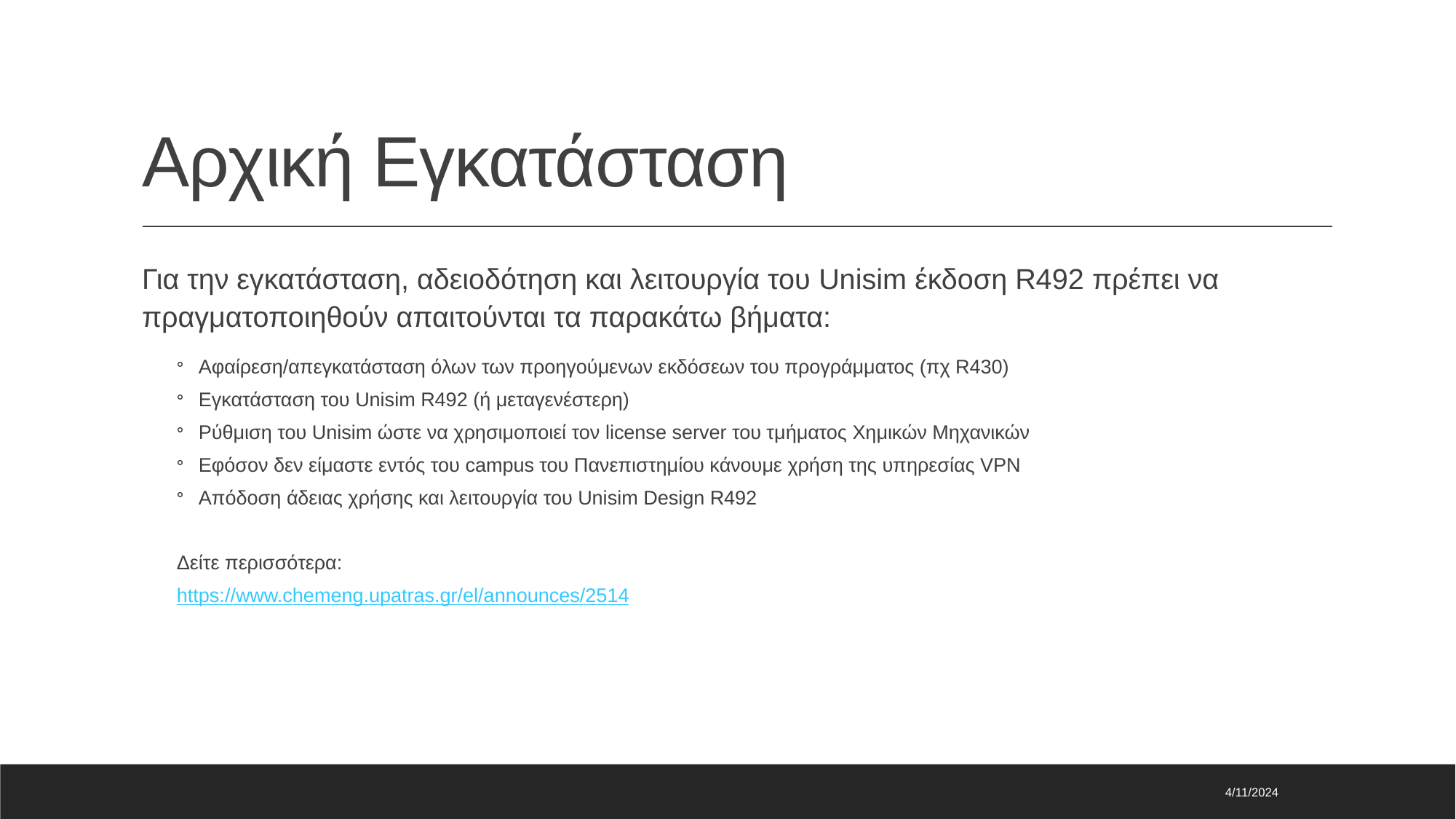

# Αρχική Εγκατάσταση
Για την εγκατάσταση, αδειοδότηση και λειτουργία του Unisim έκδοση R492 πρέπει να πραγματοποιηθούν απαιτούνται τα παρακάτω βήματα:
Αφαίρεση/απεγκατάσταση όλων των προηγούμενων εκδόσεων του προγράμματος (πχ R430)
Εγκατάσταση του Unisim R492 (ή μεταγενέστερη)
Ρύθμιση του Unisim ώστε να χρησιμοποιεί τον license server του τμήματος Χημικών Μηχανικών
Εφόσον δεν είμαστε εντός του campus του Πανεπιστημίου κάνουμε χρήση της υπηρεσίας VPN
Απόδοση άδειας χρήσης και λειτουργία του Unisim Design R492

Δείτε περισσότερα:
https://www.chemeng.upatras.gr/el/announces/2514

4/11/2024